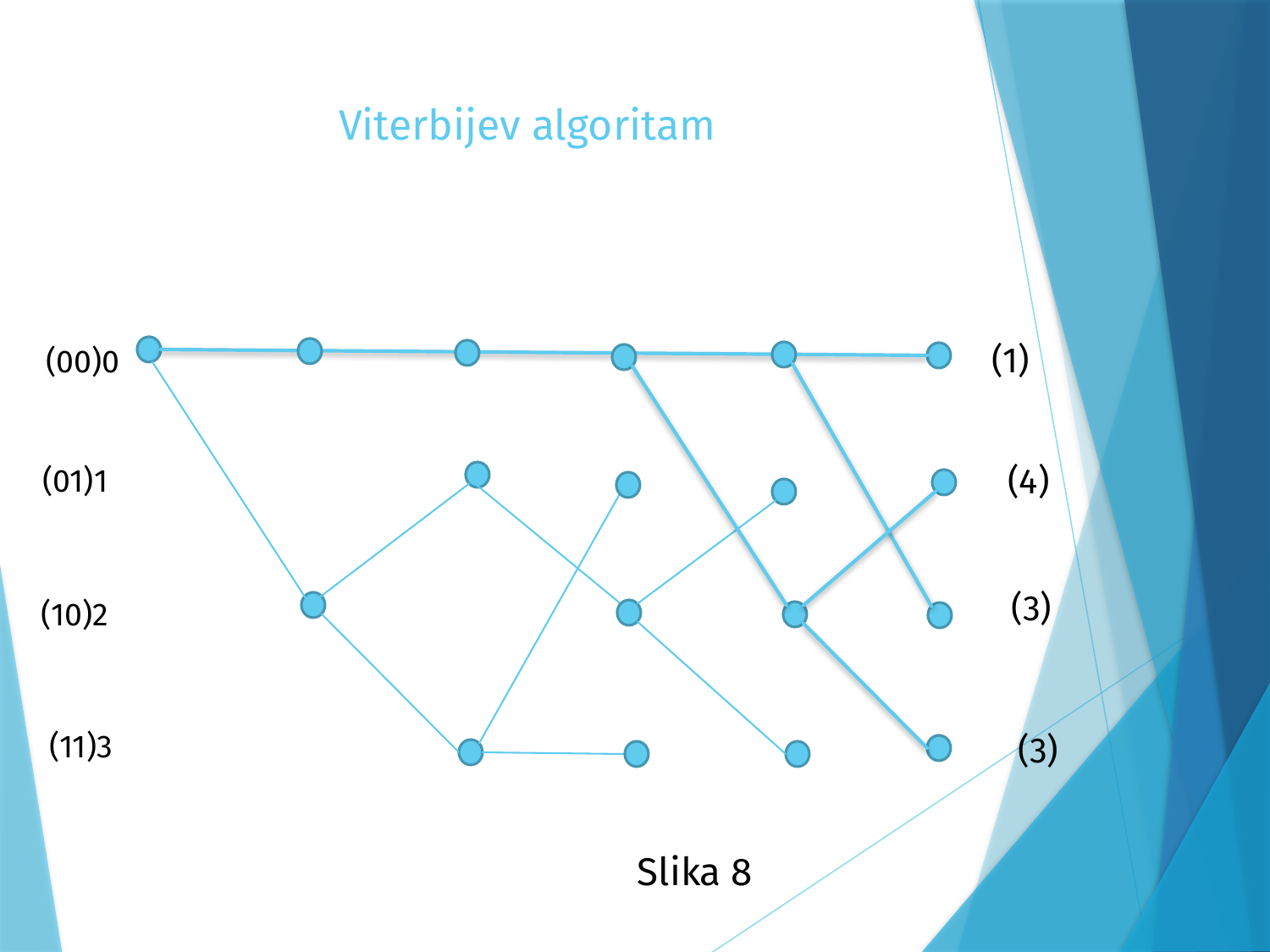

# Viterbijev algoritam Slika 8 S
(1)
(00)0

(4)
(01)1

(3)
(10)2

(11)3
(3)